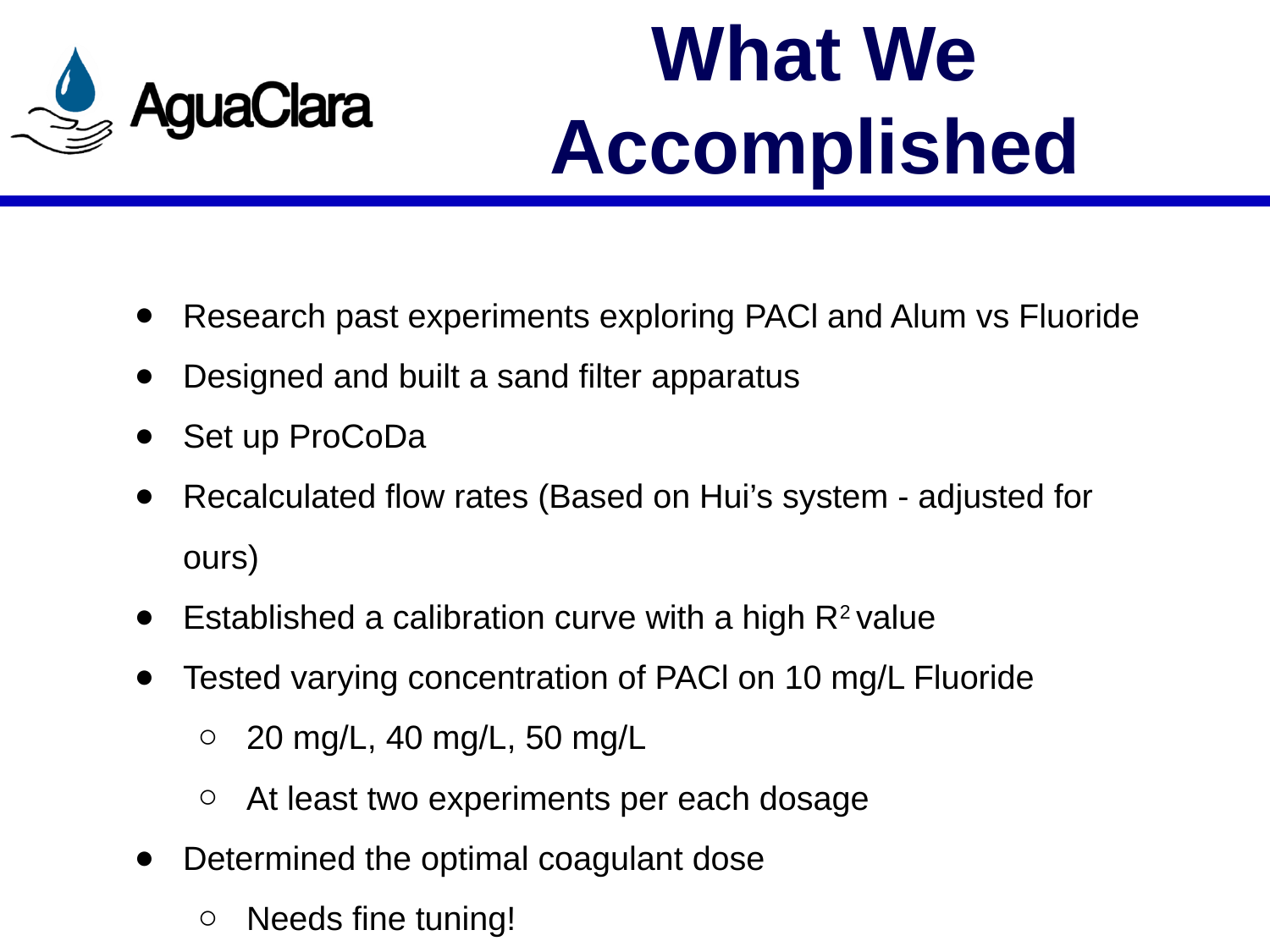

# What We Accomplished
Research past experiments exploring PACl and Alum vs Fluoride
Designed and built a sand filter apparatus
Set up ProCoDa
Recalculated flow rates (Based on Hui’s system - adjusted for ours)
Established a calibration curve with a high R2 value
Tested varying concentration of PACl on 10 mg/L Fluoride
20 mg/L, 40 mg/L, 50 mg/L
At least two experiments per each dosage
Determined the optimal coagulant dose
Needs fine tuning!